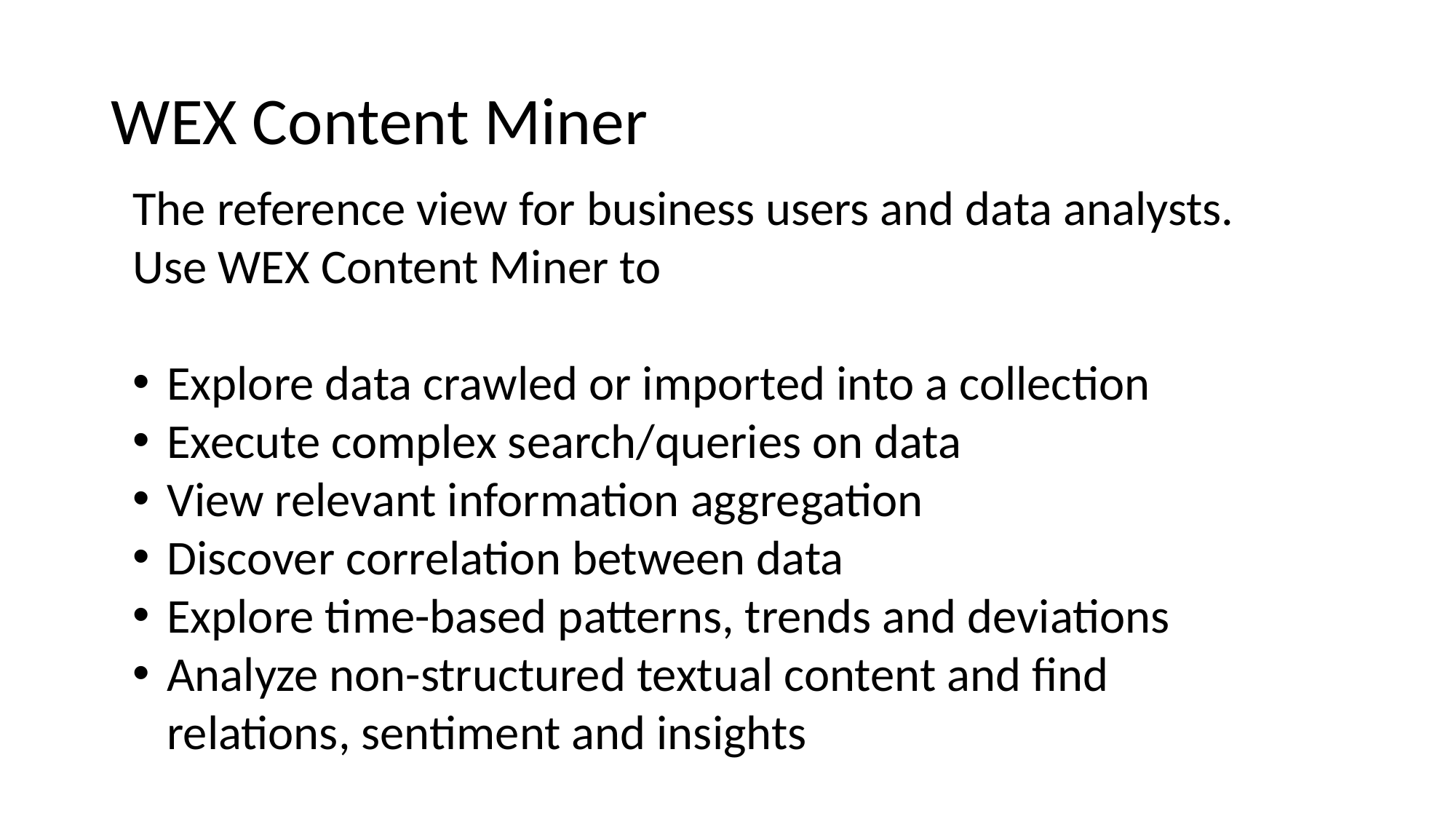

# WEX Content Miner
The reference view for business users and data analysts. Use WEX Content Miner to

Explore data crawled or imported into a collection
Execute complex search/queries on data
View relevant information aggregation
Discover correlation between data
Explore time-based patterns, trends and deviations
Analyze non-structured textual content and find relations, sentiment and insights